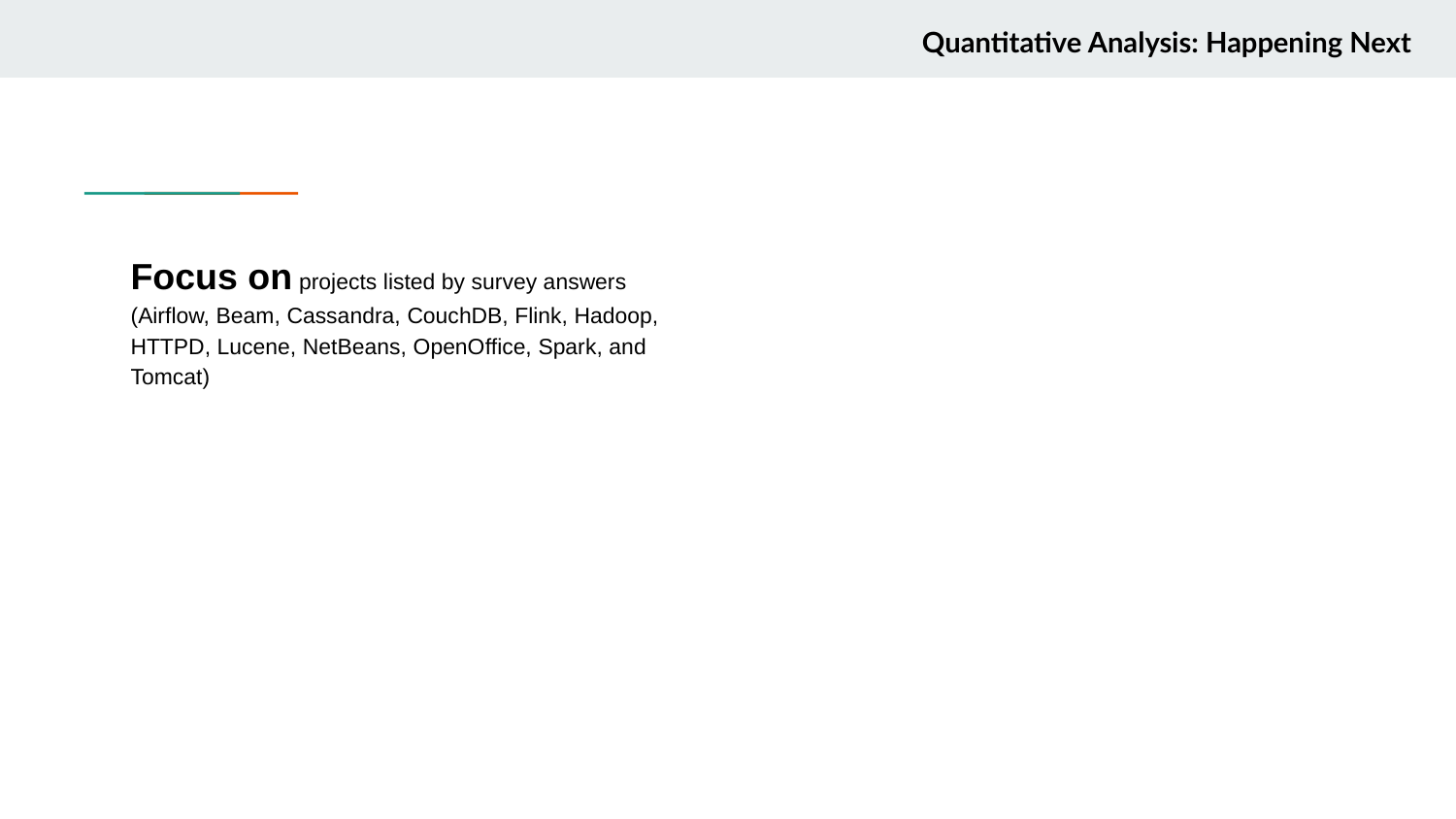

Quantitative Analysis: Happening Next
Focus on projects listed by survey answers (Airflow, Beam, Cassandra, CouchDB, Flink, Hadoop, HTTPD, Lucene, NetBeans, OpenOffice, Spark, and Tomcat)